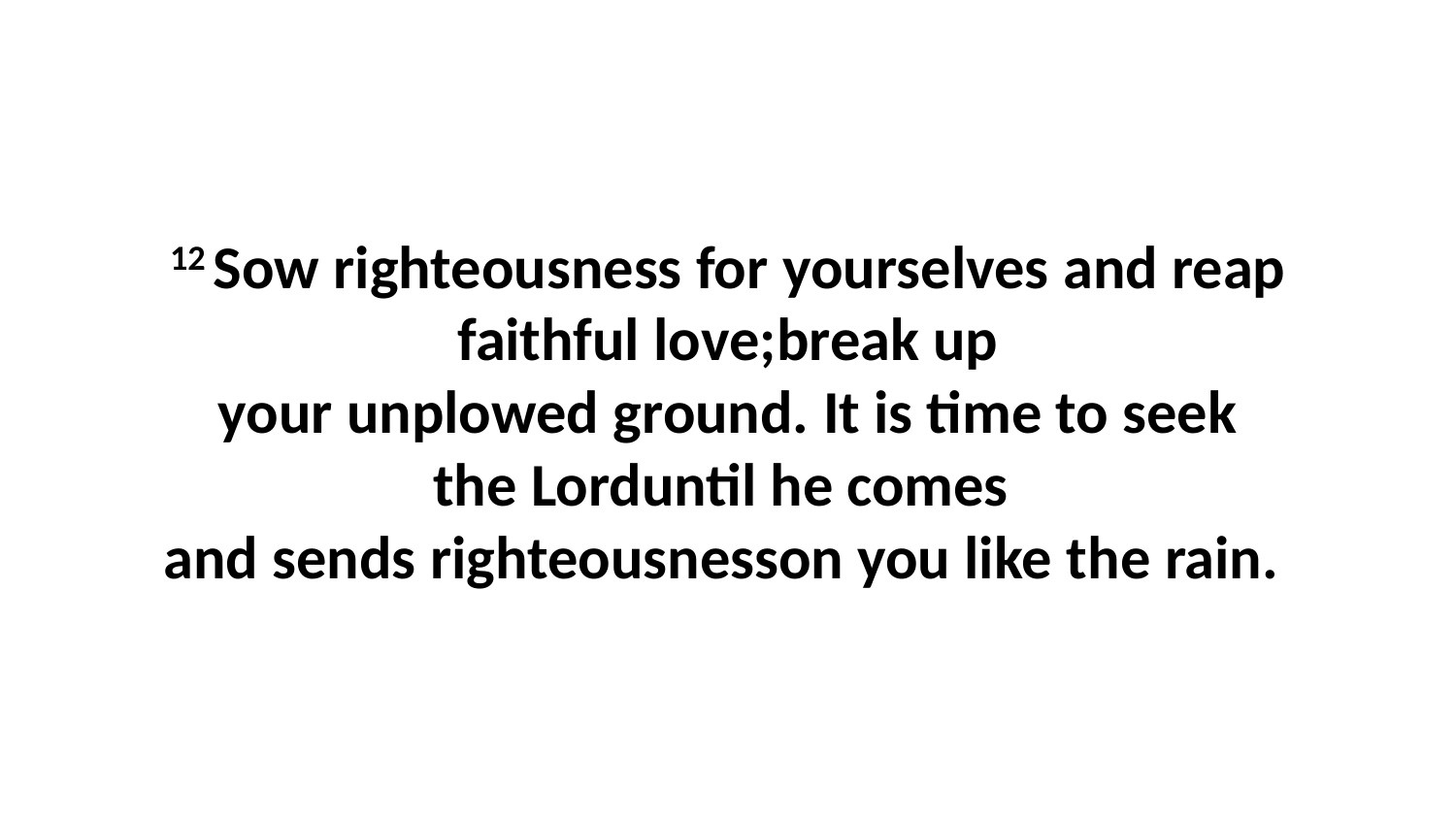

12 Sow righteousness for yourselves and reap faithful love;break up your unplowed ground. It is time to seek the Lorduntil he comes  and sends righteousnesson you like the rain.